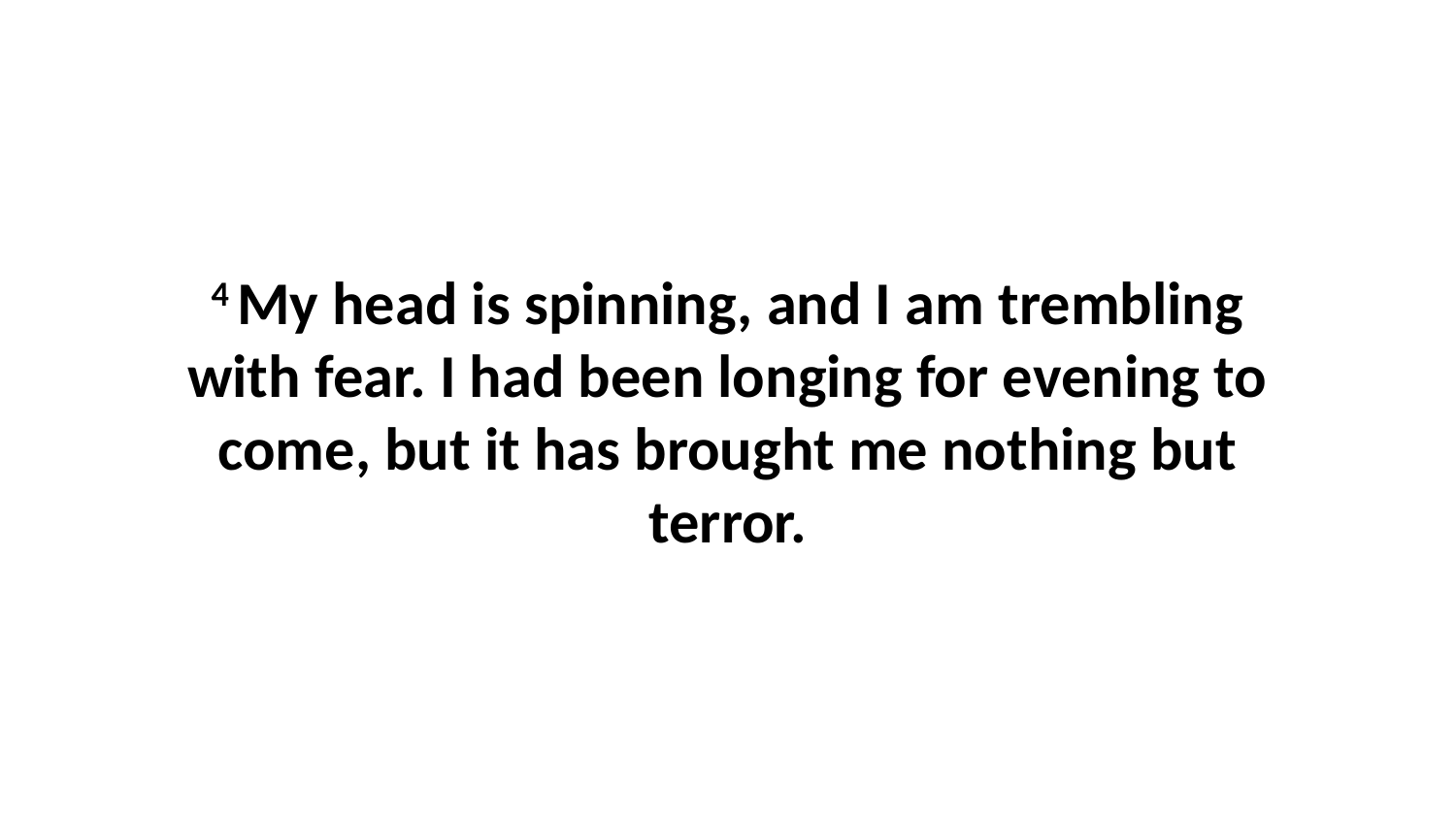

4 My head is spinning, and I am trembling with fear. I had been longing for evening to come, but it has brought me nothing but terror.